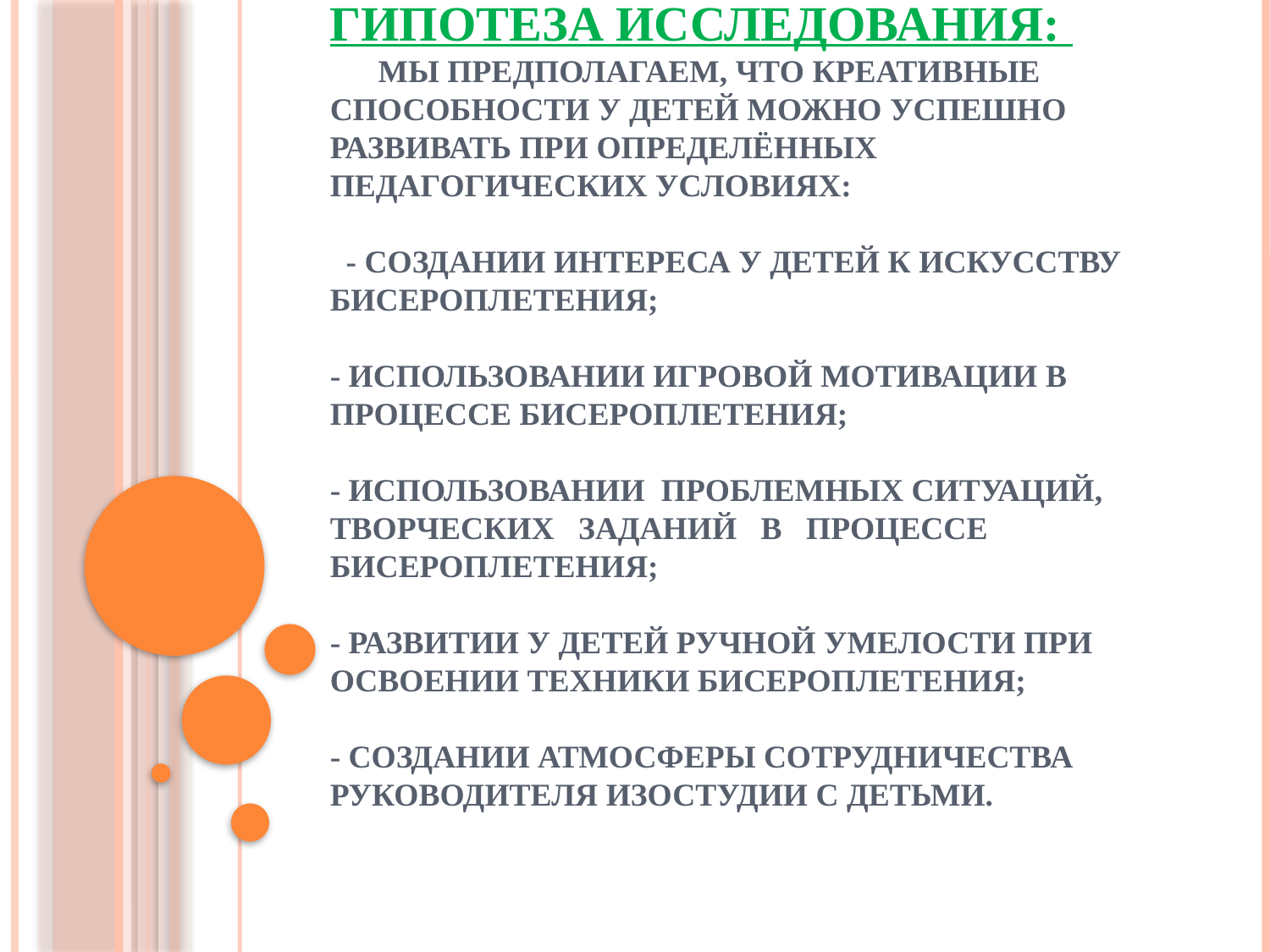

# Гипотеза исследования: Мы предполагаем, что креативные способности у детей можно успешно развивать при определённых педагогических условиях: - создании интереса у детей к искусству бисероплетения; - использовании игровой мотивации в процессе бисероплетения; - использовании  проблемных ситуаций,   творческих   заданий   в   процессе бисероплетения; - развитии у детей ручной умелости при освоении техники бисероплетения; - создании атмосферы сотрудничества руководителя изостудии с детьми.